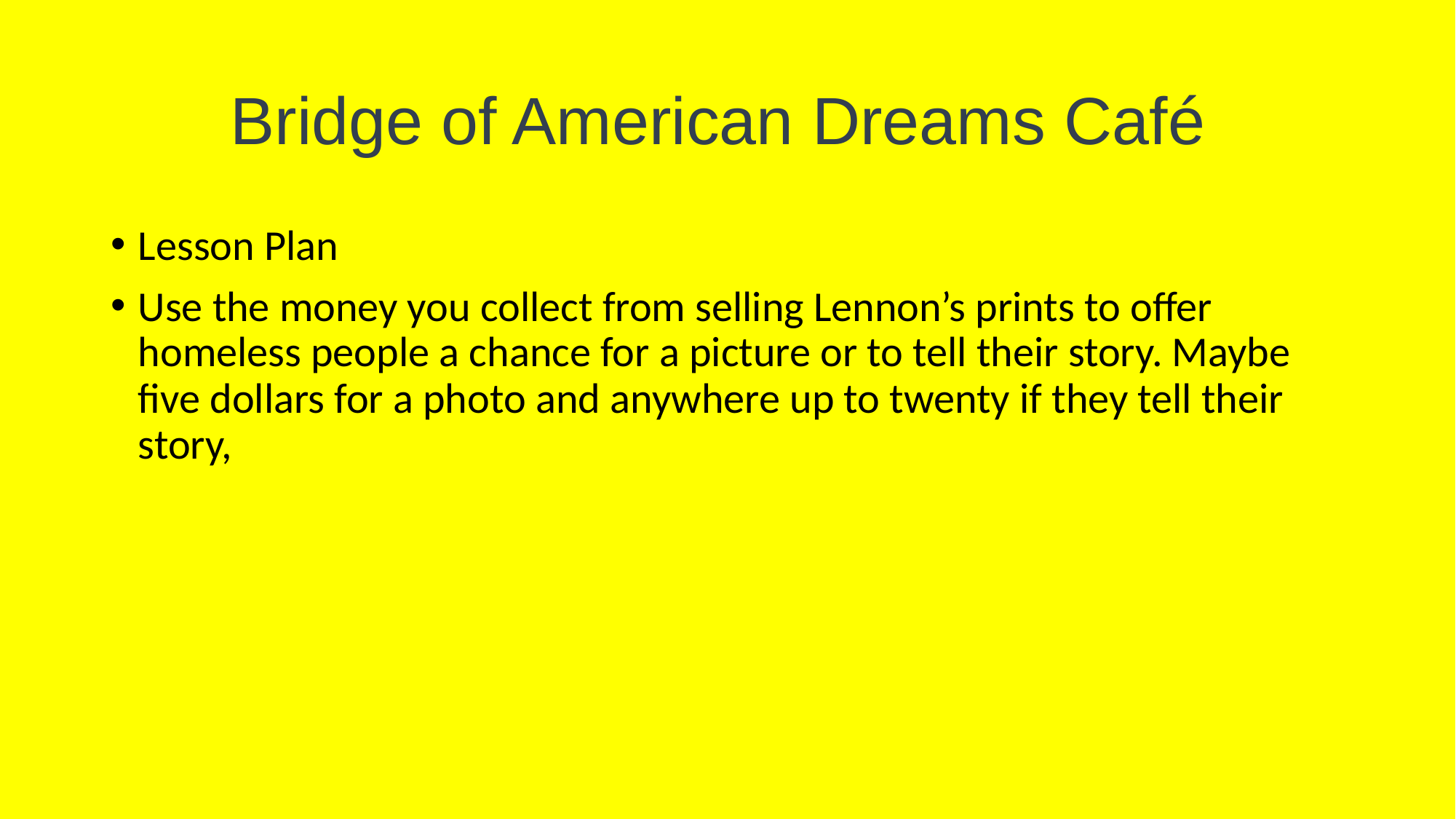

# Bridge of American Dreams Café
Lesson Plan
Use the money you collect from selling Lennon’s prints to offer homeless people a chance for a picture or to tell their story. Maybe five dollars for a photo and anywhere up to twenty if they tell their story,